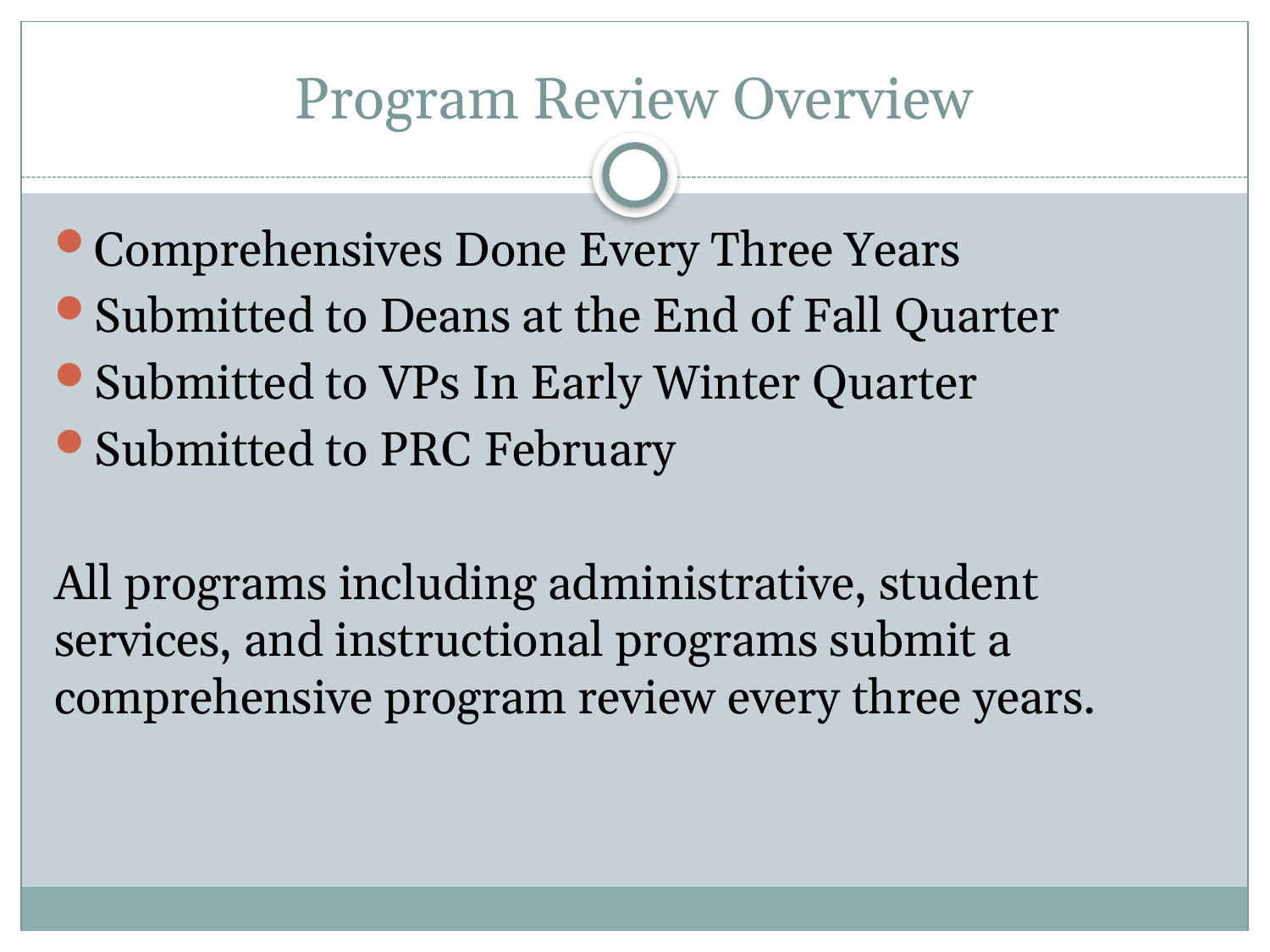

# Program Review Overview
Comprehensives Done Every Three Years
Submitted to Deans at the End of Fall Quarter
Submitted to VPs In Early Winter Quarter
Submitted to PRC February

All programs including administrative, student services, and instructional programs submit a comprehensive program review every three years.